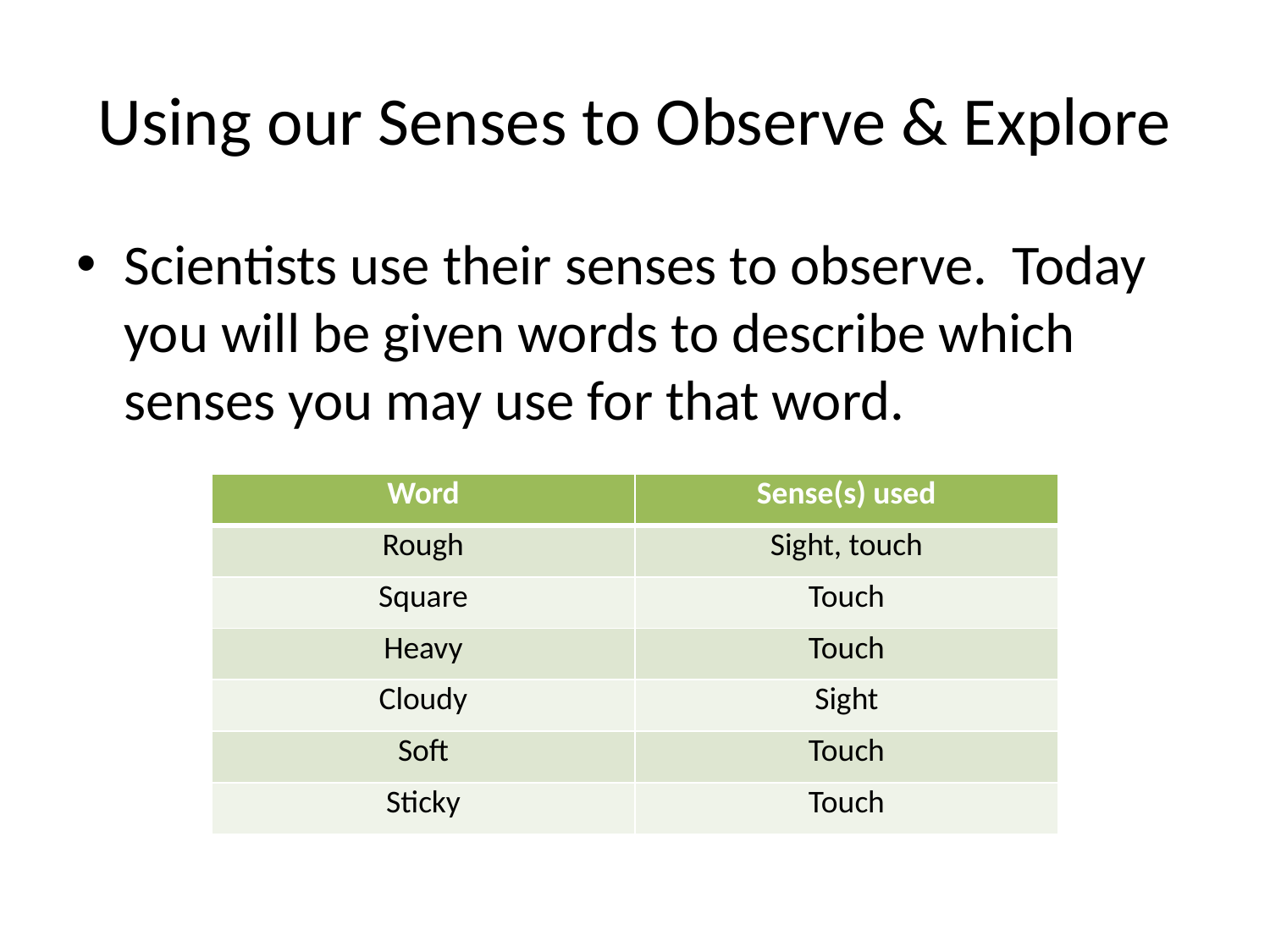

# Using our Senses to Observe & Explore
Scientists use their senses to observe.  Today you will be given words to describe which senses you may use for that word.
| Word | Sense(s) used |
| --- | --- |
| Rough | Sight, touch |
| Square | Touch |
| Heavy | Touch |
| Cloudy | Sight |
| Soft | Touch |
| Sticky | Touch |